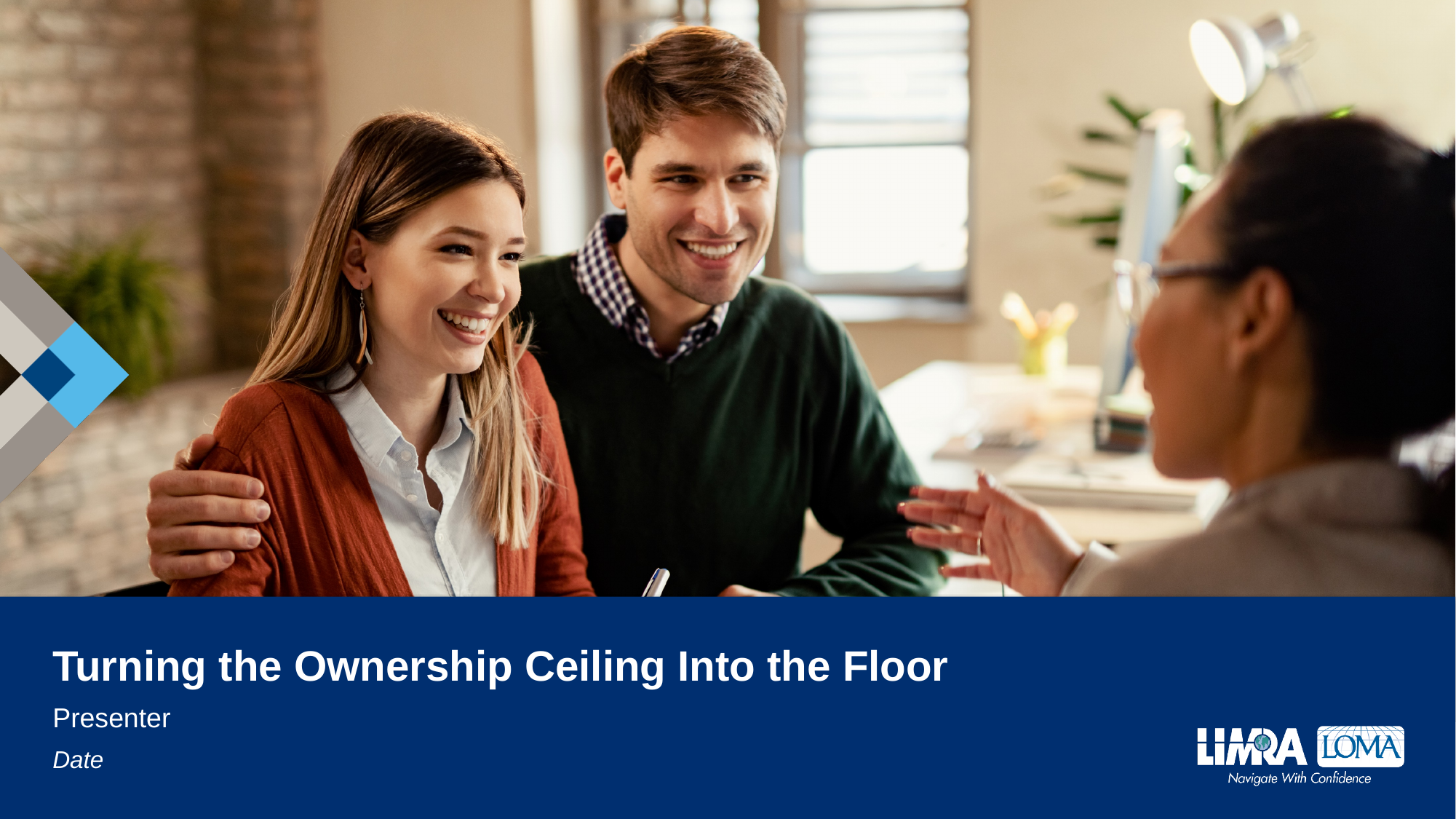

# Turning the Ownership Ceiling Into the Floor
Presenter
Date